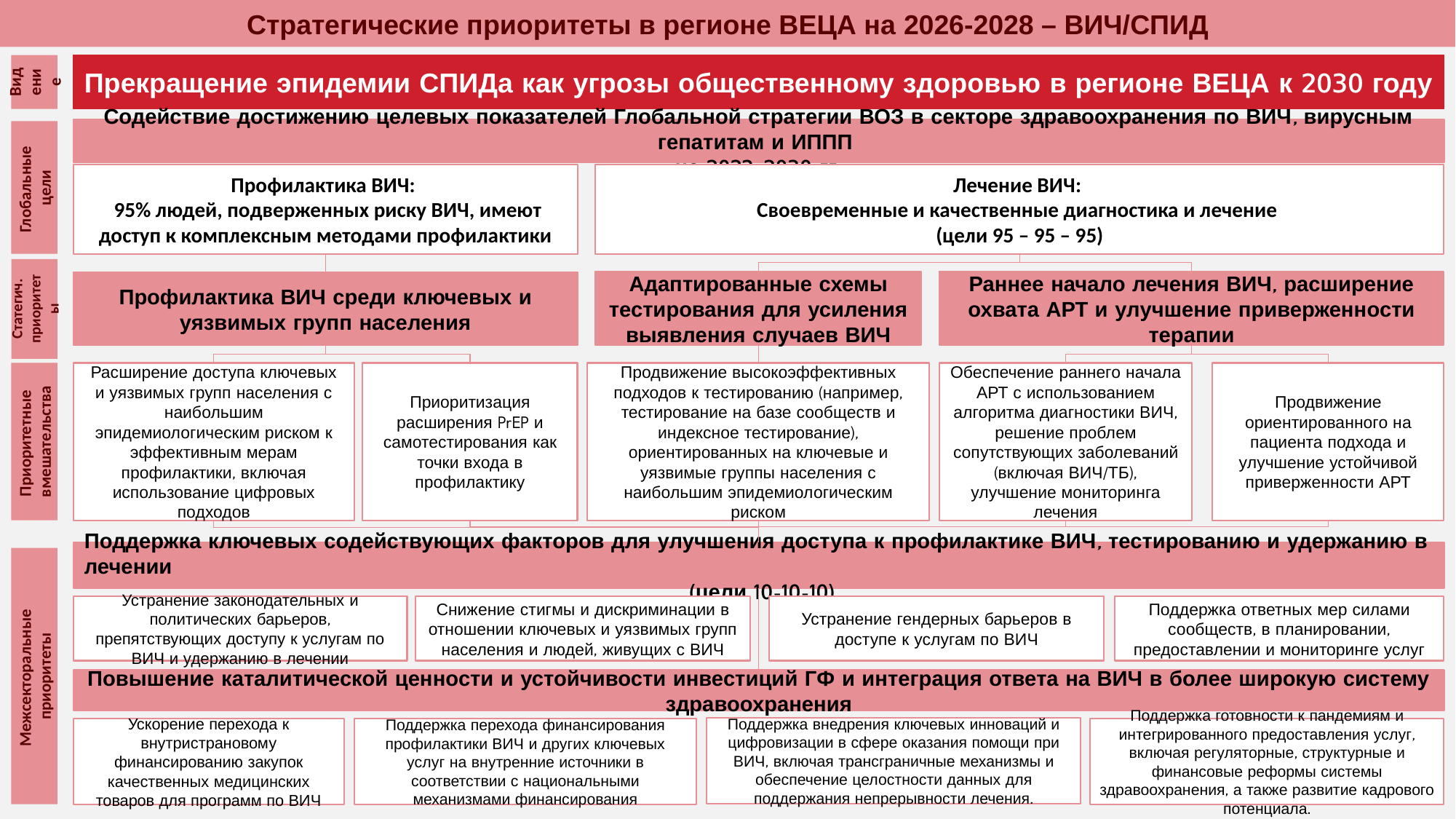

Стратегические приоритеты в регионе ВЕЦА на 2026-2028 – ВИЧ/СПИД
Видение
Прекращение эпидемии СПИДа как угрозы общественному здоровью в регионе ВЕЦА к 2030 году
Содействие достижению целевых показателей Глобальной стратегии ВОЗ в секторе здравоохранения по ВИЧ, вирусным гепатитам и ИППП
на 2022–2030 гг.
Глобальные
цели
Профилактика ВИЧ:
 95% людей, подверженных риску ВИЧ, имеют доступ к комплексным методами профилактики
Лечение ВИЧ:
Своевременные и качественные диагностика и лечение
(цели 95 – 95 – 95)
Статегич. приоритеты
Раннее начало лечения ВИЧ, расширение охвата АРТ и улучшение приверженности терапии
Адаптированные схемы тестирования для усиления выявления случаев ВИЧ
Профилактика ВИЧ среди ключевых и уязвимых групп населения
Приоритетные
вмешательства
Расширение доступа ключевых и уязвимых групп населения с наибольшим эпидемиологическим риском к эффективным мерам профилактики, включая использование цифровых подходов
Приоритизация расширения PrEP и самотестирования как точки входа в профилактику
Продвижение высокоэффективных подходов к тестированию (например, тестирование на базе сообществ и индексное тестирование), ориентированных на ключевые и уязвимые группы населения с наибольшим эпидемиологическим риском
Обеспечение раннего начала АРТ с использованием алгоритма диагностики ВИЧ, решение проблем сопутствующих заболеваний (включая ВИЧ/ТБ), улучшение мониторинга лечения
Продвижение ориентированного на пациента подхода и улучшение устойчивой приверженности АРТ
Поддержка ключевых содействующих факторов для улучшения доступа к профилактике ВИЧ, тестированию и удержанию в лечении
 (цели 10-10-10)
Межсекторальные
приоритеты
Устранение законодательных и политических барьеров, препятствующих доступу к услугам по ВИЧ и удержанию в лечении
Устранение гендерных барьеров в доступе к услугам по ВИЧ
Поддержка ответных мер силами сообществ, в планировании, предоставлении и мониторинге услуг
Снижение стигмы и дискриминации в отношении ключевых и уязвимых групп населения и людей, живущих с ВИЧ
Повышение каталитической ценности и устойчивости инвестиций ГФ и интеграция ответа на ВИЧ в более широкую систему здравоохранения
Поддержка внедрения ключевых инноваций и цифровизации в сфере оказания помощи при ВИЧ, включая трансграничные механизмы и обеспечение целостности данных для поддержания непрерывности лечения.
Ускорение перехода к внутристрановому финансированию закупок качественных медицинских товаров для программ по ВИЧ
Поддержка перехода финансирования профилактики ВИЧ и других ключевых услуг на внутренние источники в соответствии с национальными механизмами финансирования
Поддержка готовности к пандемиям и интегрированного предоставления услуг, включая регуляторные, структурные и финансовые реформы системы здравоохранения, а также развитие кадрового потенциала.